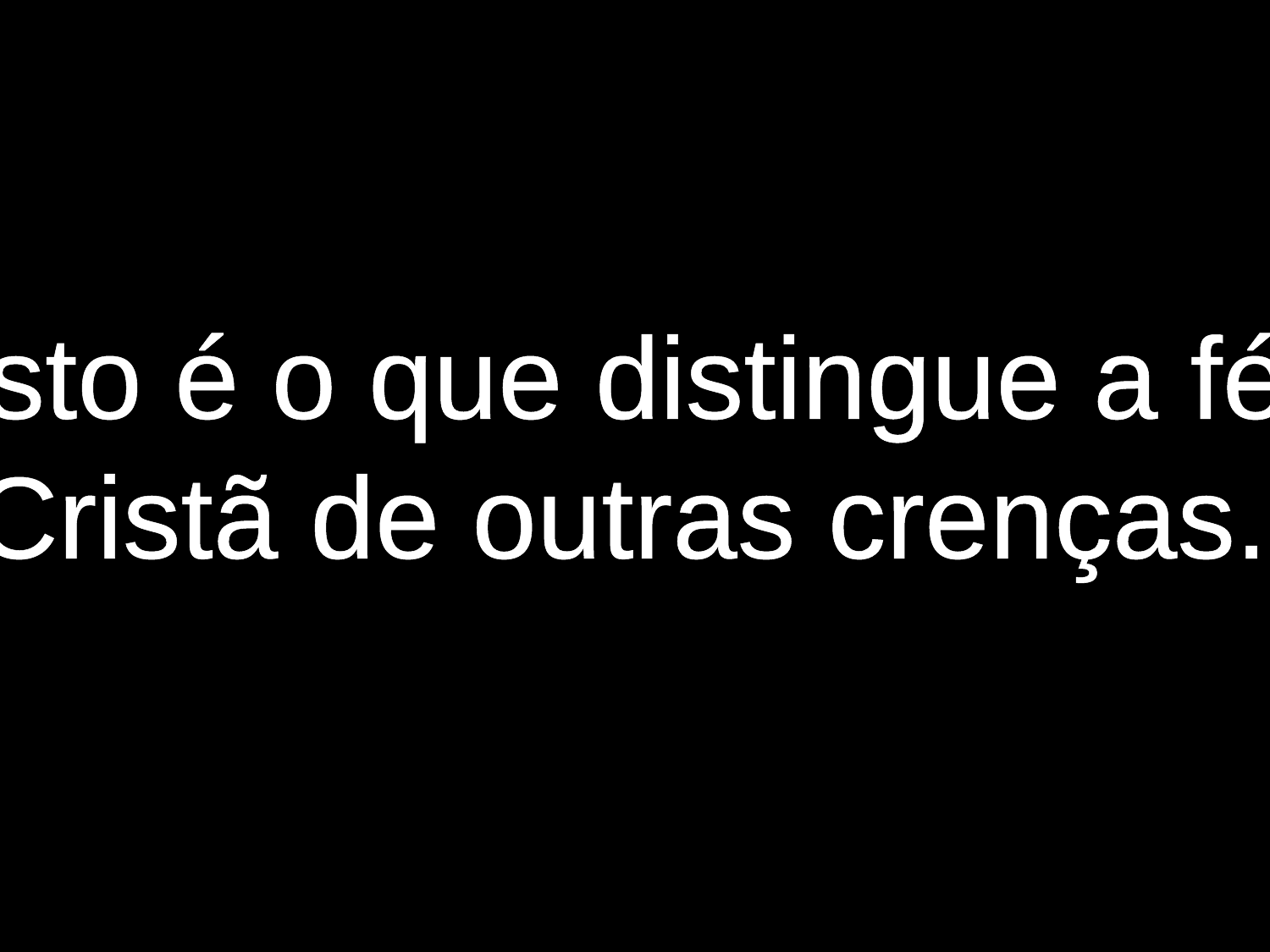

Isto é o que distingue a fé
Cristã de outras crenças.